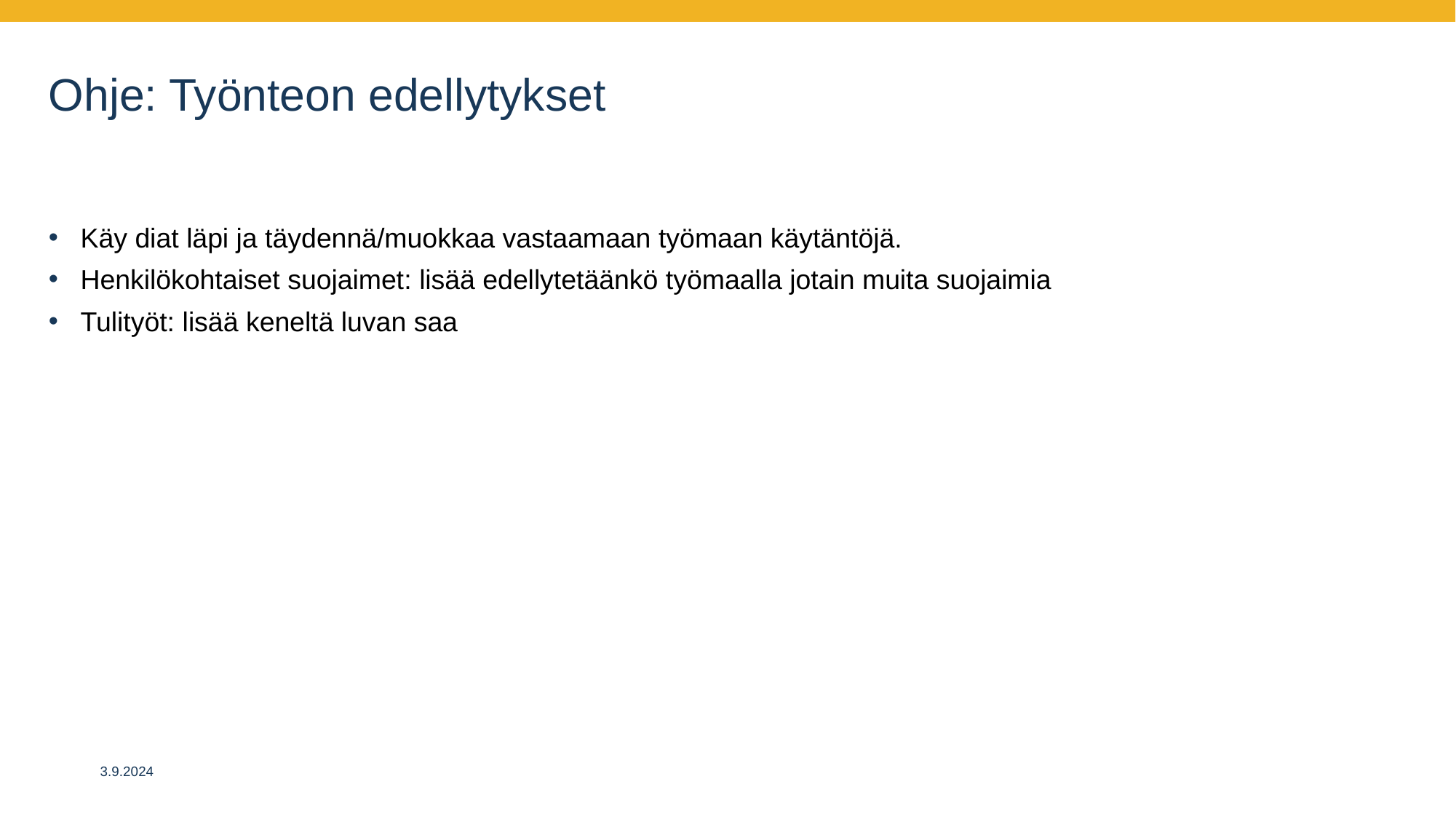

# Ohje: Työnteon edellytykset
Käy diat läpi ja täydennä/muokkaa vastaamaan työmaan käytäntöjä.
Henkilökohtaiset suojaimet: lisää edellytetäänkö työmaalla jotain muita suojaimia
Tulityöt: lisää keneltä luvan saa

3.9.2024